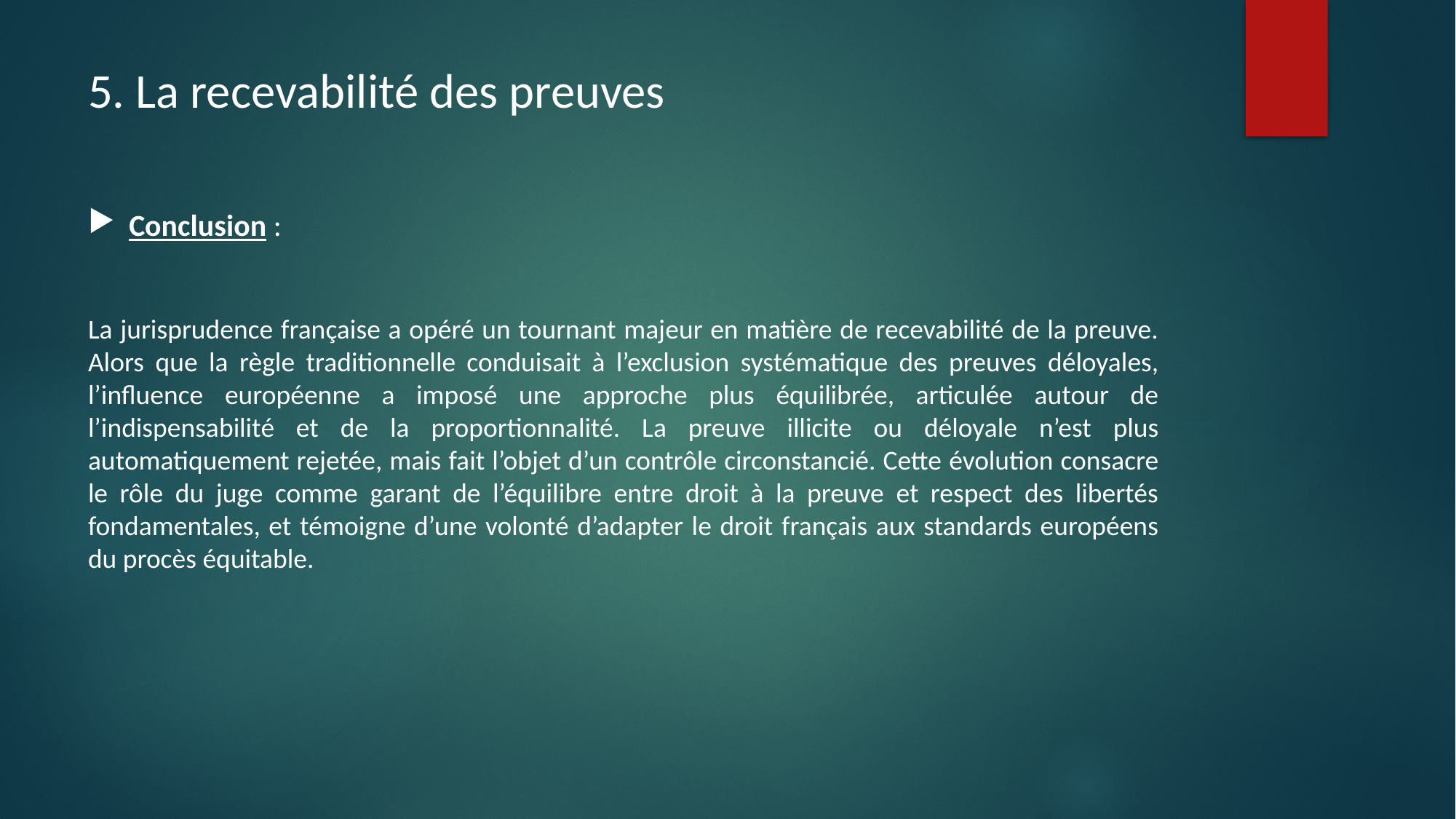

# 5. La recevabilité des preuves
Conclusion :

La jurisprudence française a opéré un tournant majeur en matière de recevabilité de la preuve. Alors que la règle traditionnelle conduisait à l’exclusion systématique des preuves déloyales, l’influence européenne a imposé une approche plus équilibrée, articulée autour de l’indispensabilité et de la proportionnalité. La preuve illicite ou déloyale n’est plus automatiquement rejetée, mais fait l’objet d’un contrôle circonstancié. Cette évolution consacre le rôle du juge comme garant de l’équilibre entre droit à la preuve et respect des libertés fondamentales, et témoigne d’une volonté d’adapter le droit français aux standards européens du procès équitable.